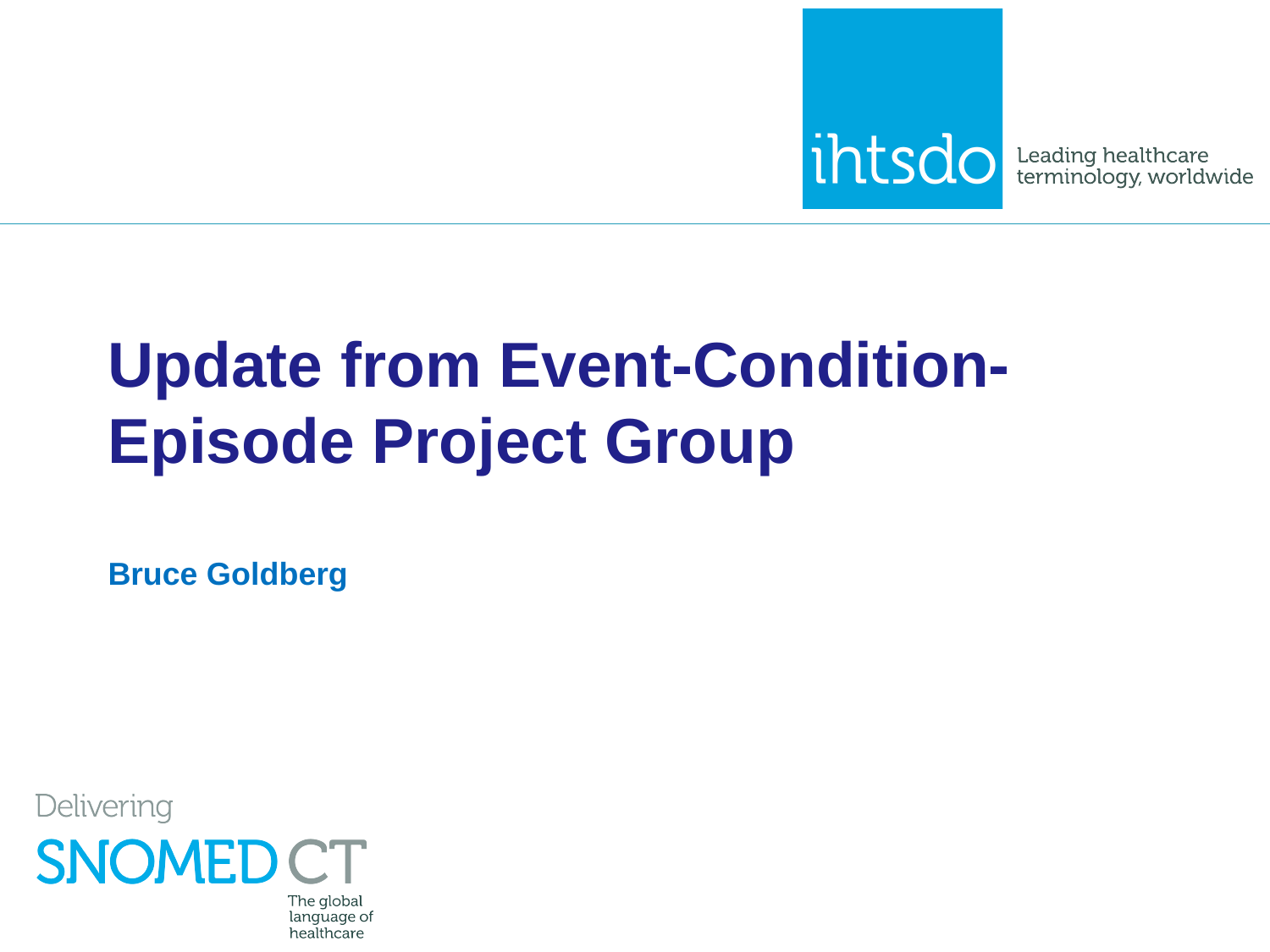

# Update from Event-Condition-Episode Project Group
Bruce Goldberg